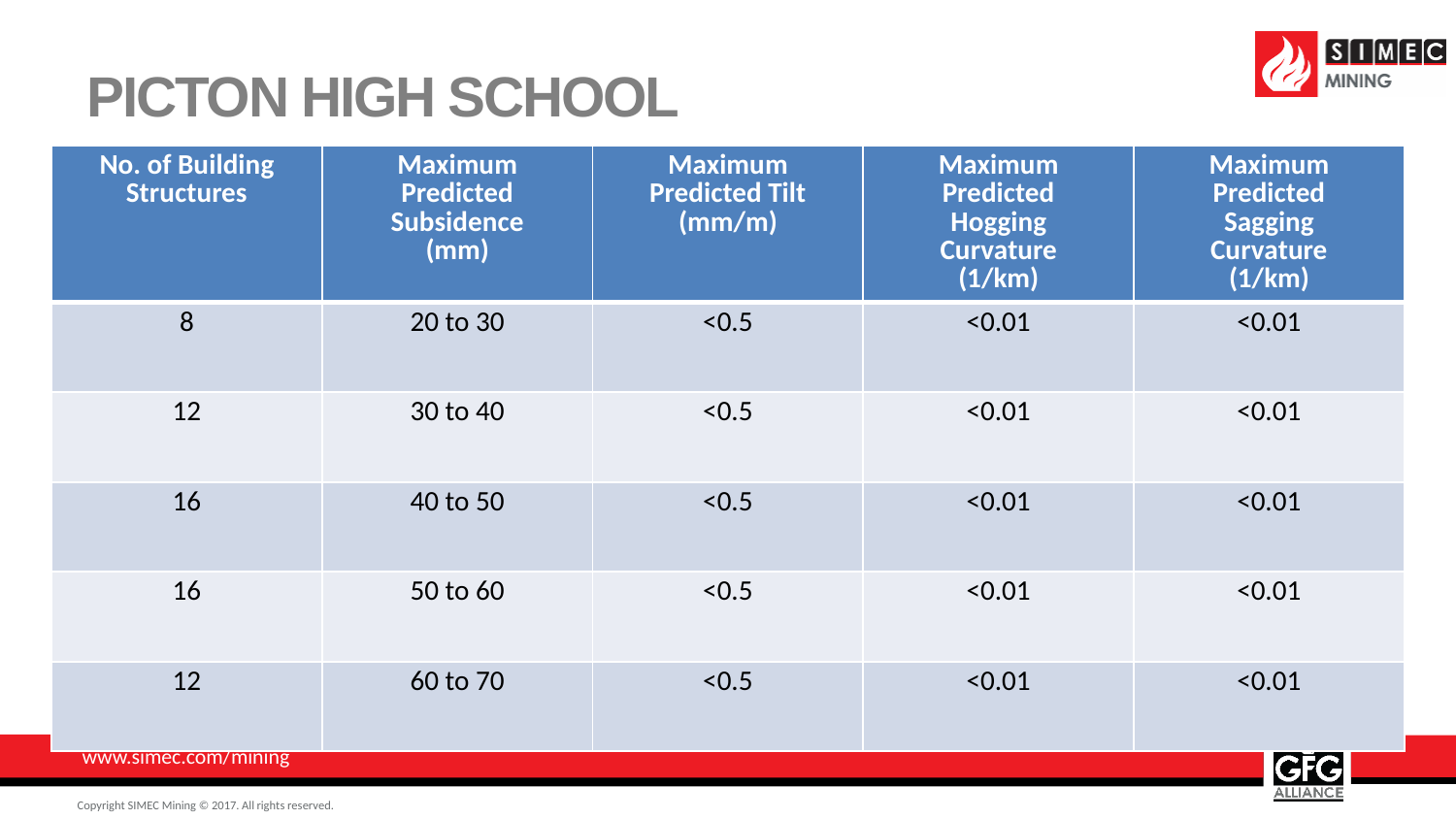

# Picton High School
| No. of Building Structures | Maximum Predicted Subsidence (mm) | Maximum Predicted Tilt (mm/m) | Maximum Predicted Hogging Curvature (1/km) | Maximum Predicted Sagging Curvature (1/km) |
| --- | --- | --- | --- | --- |
| 8 | 20 to 30 | <0.5 | <0.01 | <0.01 |
| 12 | 30 to 40 | <0.5 | <0.01 | <0.01 |
| 16 | 40 to 50 | <0.5 | <0.01 | <0.01 |
| 16 | 50 to 60 | <0.5 | <0.01 | <0.01 |
| 12 | 60 to 70 | <0.5 | <0.01 | <0.01 |